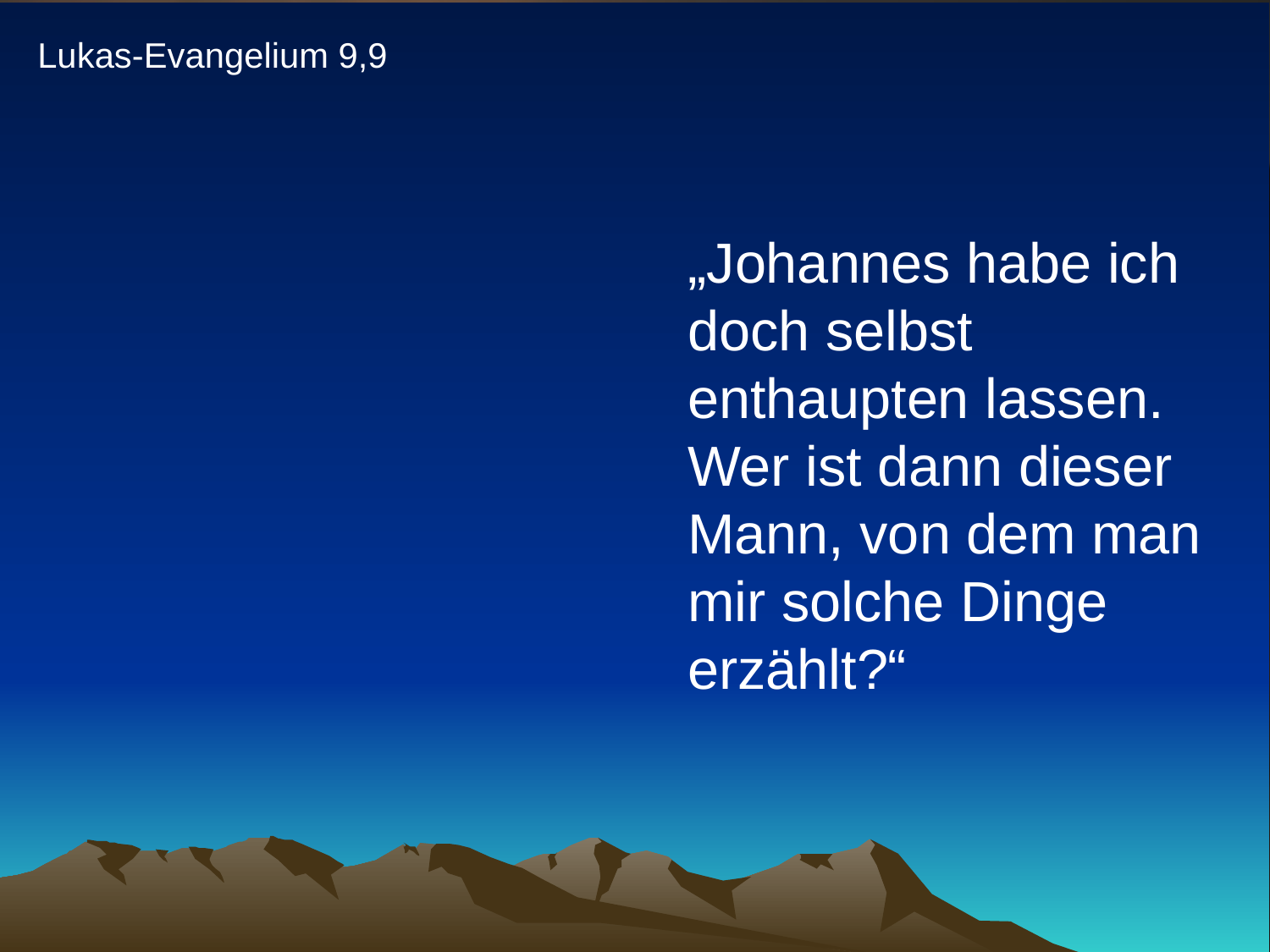

Lukas-Evangelium 9,9
# „Johannes habe ich doch selbst enthaupten lassen. Wer ist dann dieser Mann, von dem man mir solche Dinge erzählt?“